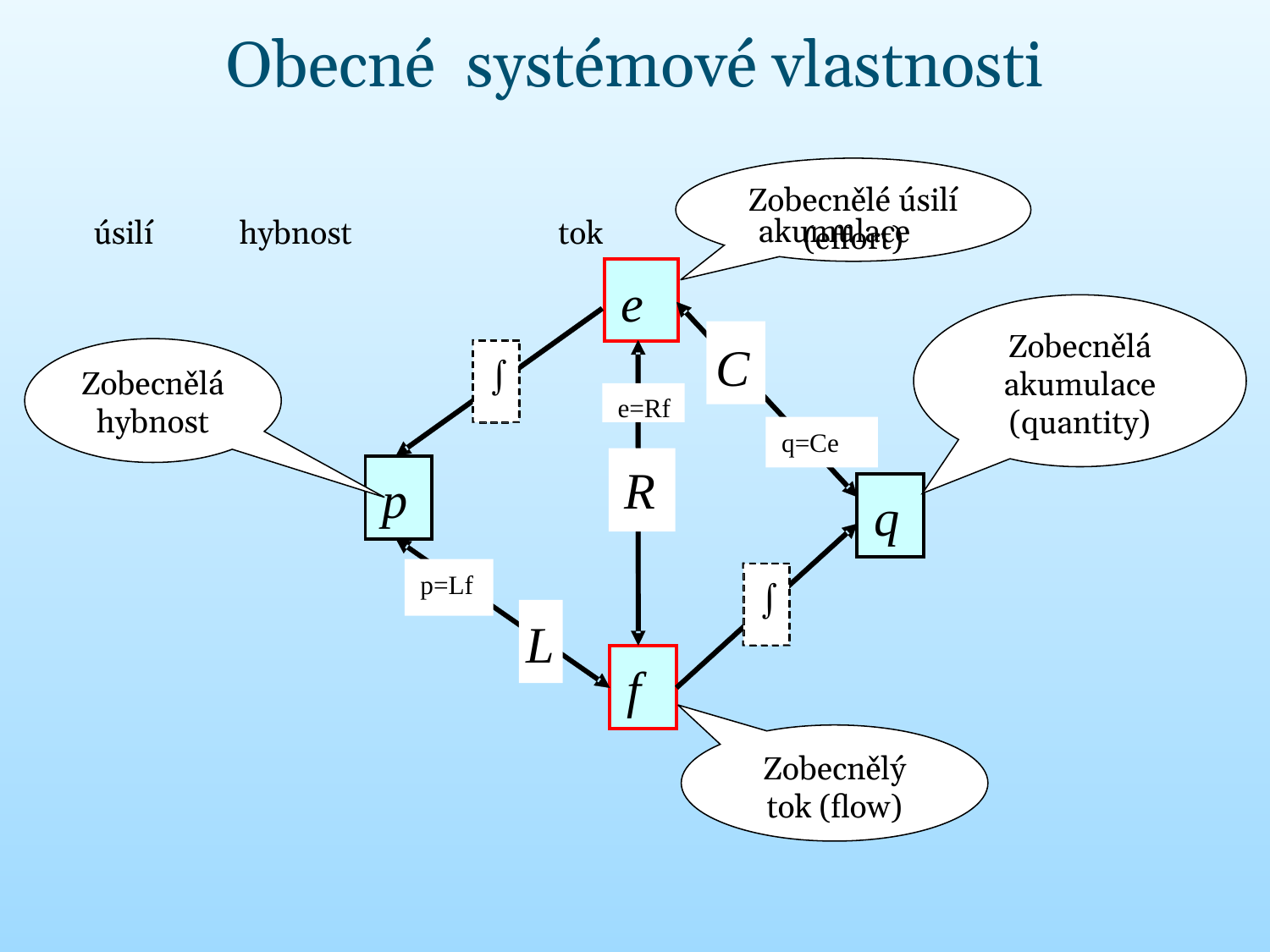

# Obecné  systémové vlastnosti
Zobecnělé úsilí (effort)

akumulace
úsilí
hybnost
tok

e

Zobecnělá akumulace (quantity)

C

q=Ce

∫
Zobecnělá hybnost

e=Rf

R

p

q

∫

p=Lf

L

f
Zobecnělý tok (flow)